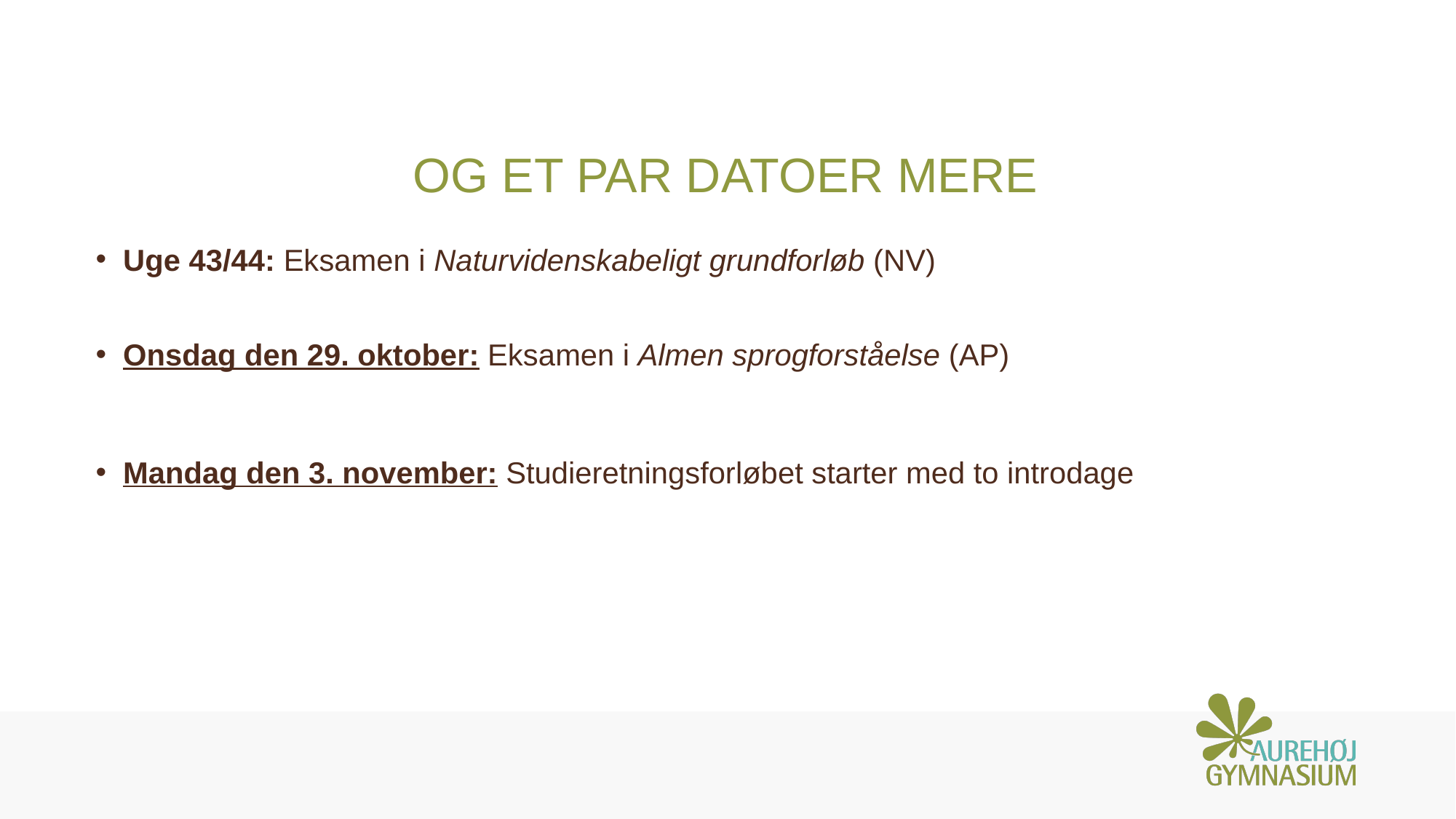

# Og et par datoer mere
Uge 43/44: Eksamen i Naturvidenskabeligt grundforløb (NV)
Onsdag den 29. oktober: Eksamen i Almen sprogforståelse (AP)

Mandag den 3. november: Studieretningsforløbet starter med to introdage